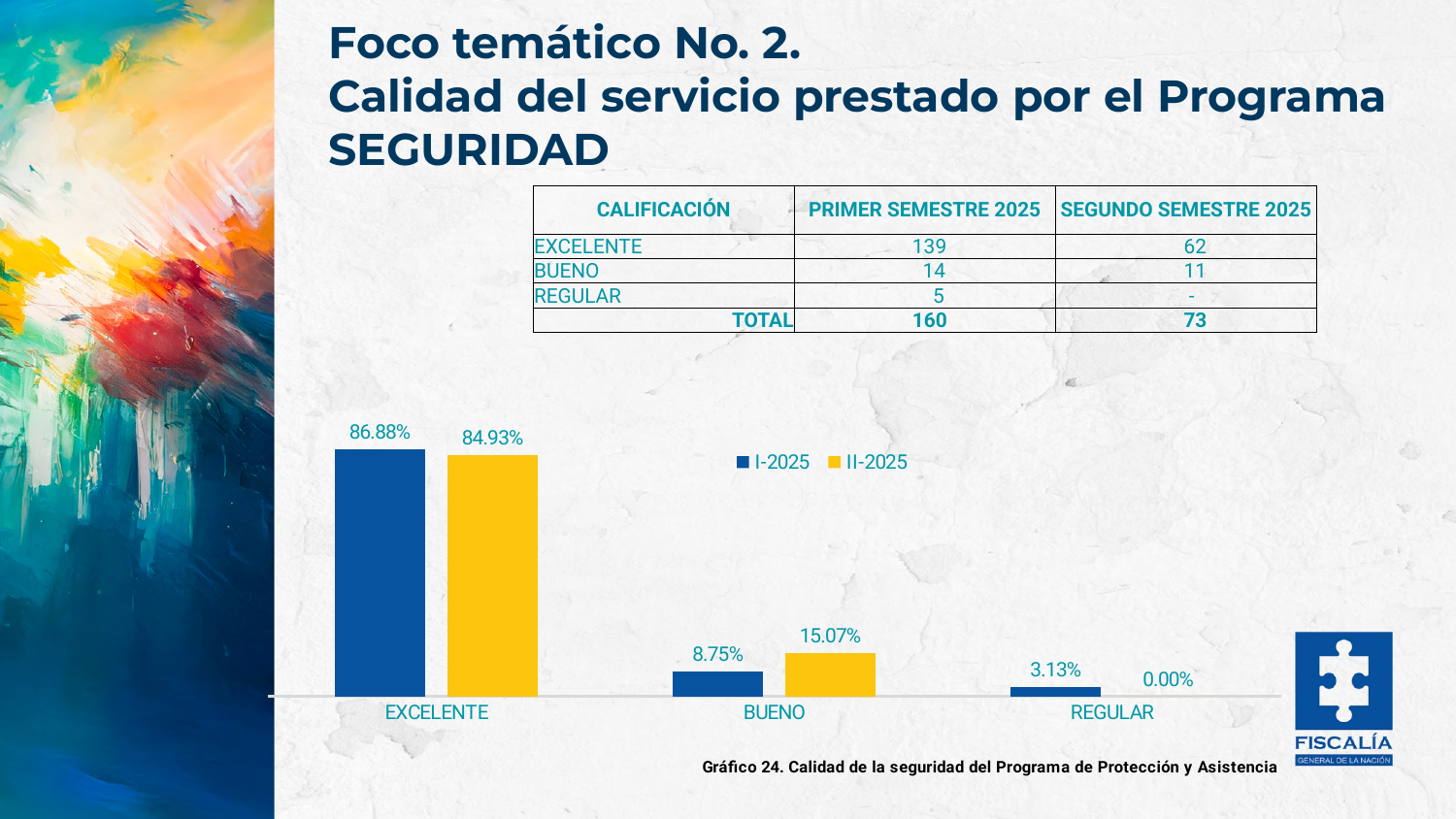

Foco temático No. 2.
Calidad del servicio prestado por el Programa
SEGURIDAD
| CALIFICACIÓN​ | PRIMER SEMESTRE 2025 | SEGUNDO SEMESTRE 2025 |
| --- | --- | --- |
| EXCELENTE | 139 | 62 |
| BUENO | 14 | 11 |
| REGULAR | 5 | - |
| TOTAL​ | 160 | 73 |

### Chart: Gráfico 24. Calidad de la seguridad del Programa de Protección y Asistencia

| Category | I-2025 | II-2025 |
|---|---|---|
| EXCELENTE | 0.86875 | 0.8493150684931506 |
| BUENO | 0.0875 | 0.1506849315068493 |
| REGULAR | 0.03125 | 0.0 |